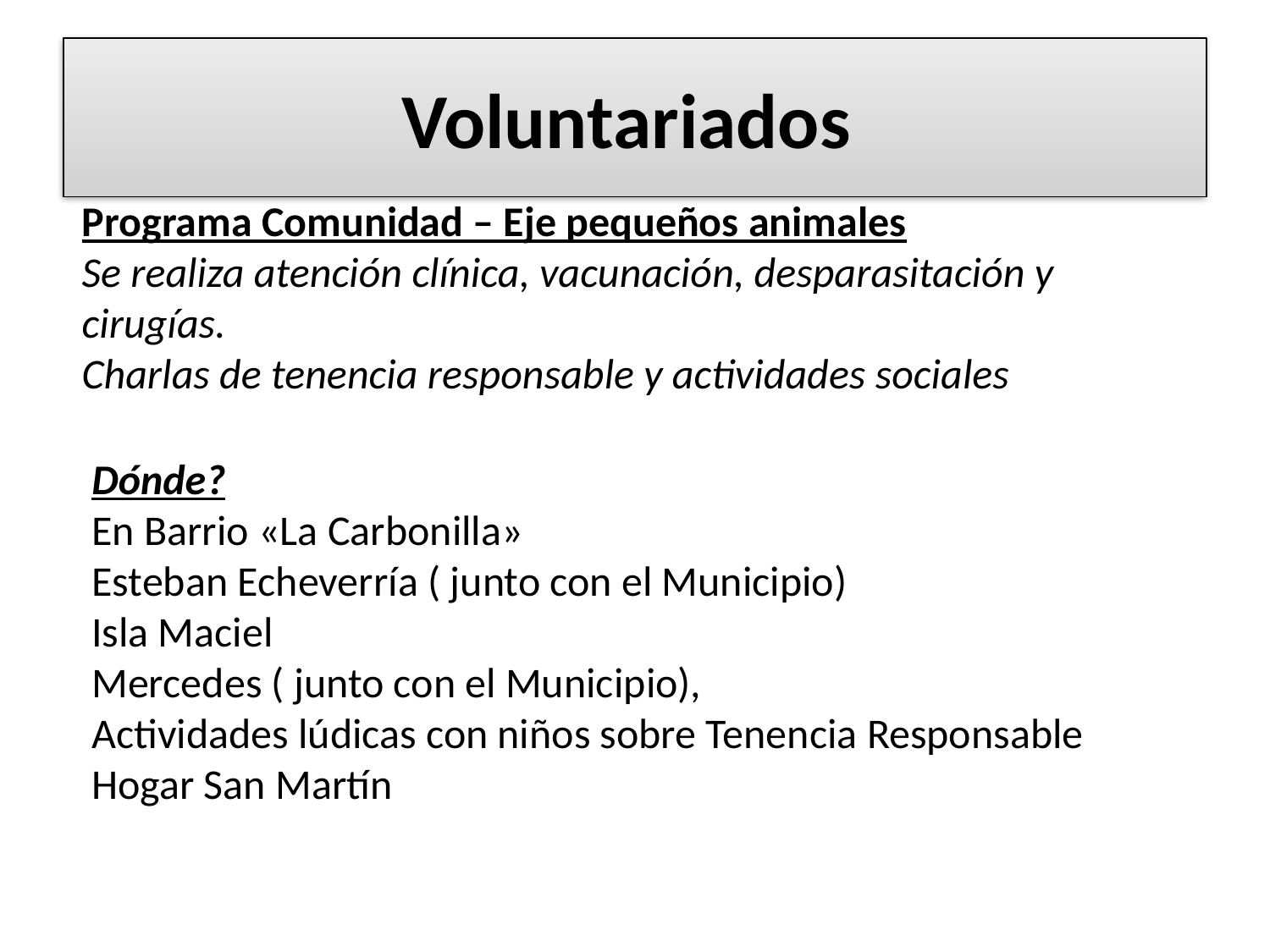

# Voluntariados
Programa Comunidad – Eje pequeños animales
Se realiza atención clínica, vacunación, desparasitación y cirugías.
Charlas de tenencia responsable y actividades sociales
Dónde?
En Barrio «La Carbonilla»
Esteban Echeverría ( junto con el Municipio)
Isla Maciel
Mercedes ( junto con el Municipio),
Actividades lúdicas con niños sobre Tenencia Responsable
Hogar San Martín